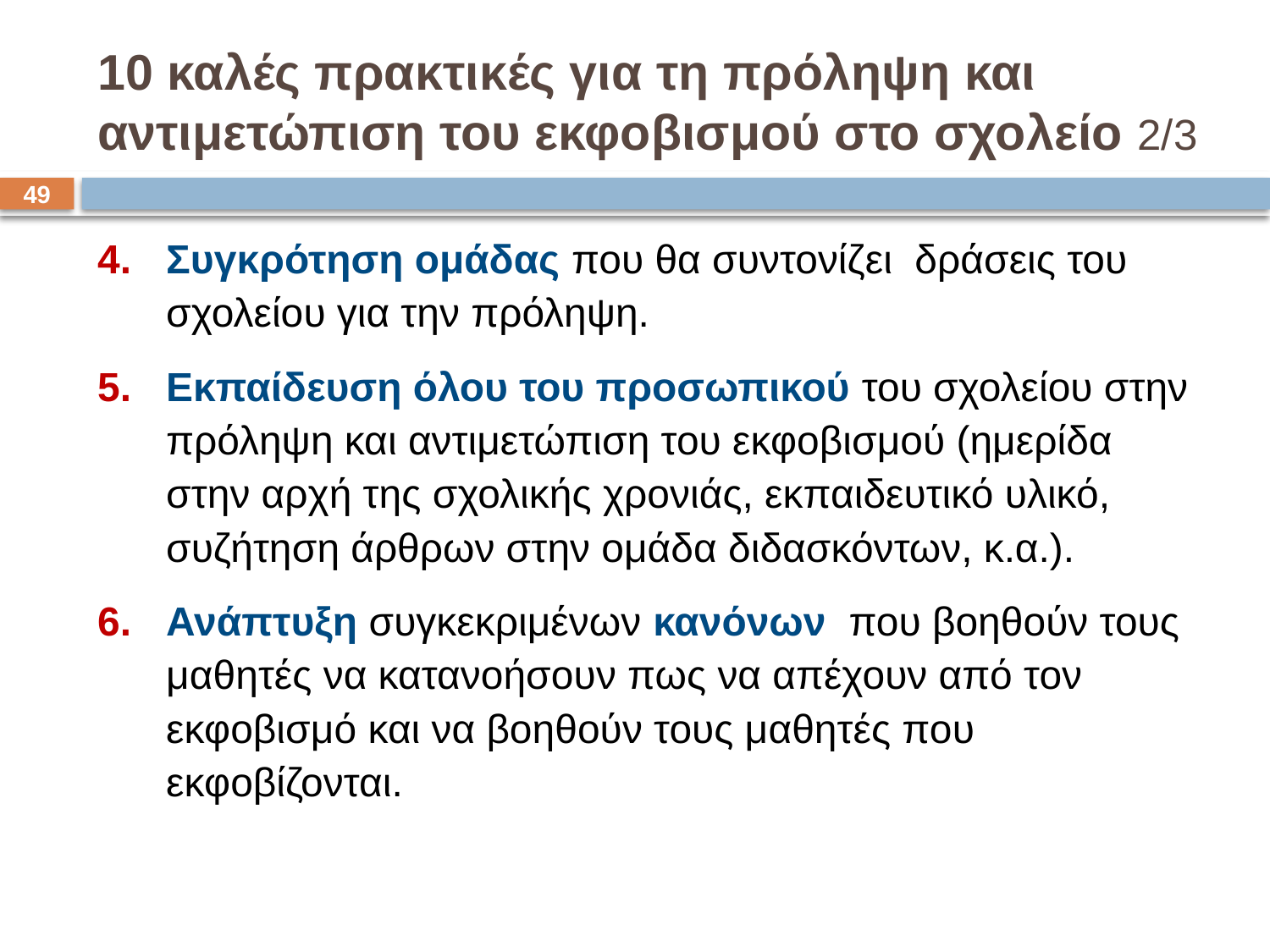

# 10 καλές πρακτικές για τη πρόληψη και αντιμετώπιση του εκφοβισμού στο σχολείο 2/3
49
Συγκρότηση ομάδας που θα συντονίζει  δράσεις του σχολείου για την πρόληψη.
Εκπαίδευση όλου του προσωπικού του σχολείου στην πρόληψη και αντιμετώπιση του εκφοβισμού (ημερίδα στην αρχή της σχολικής χρονιάς, εκπαιδευτικό υλικό, συζήτηση άρθρων στην ομάδα διδασκόντων, κ.α.).
Ανάπτυξη συγκεκριμένων κανόνων  που βοηθούν τους μαθητές να κατανοήσουν πως να απέχουν από τον εκφοβισμό και να βοηθούν τους μαθητές που εκφοβίζονται.